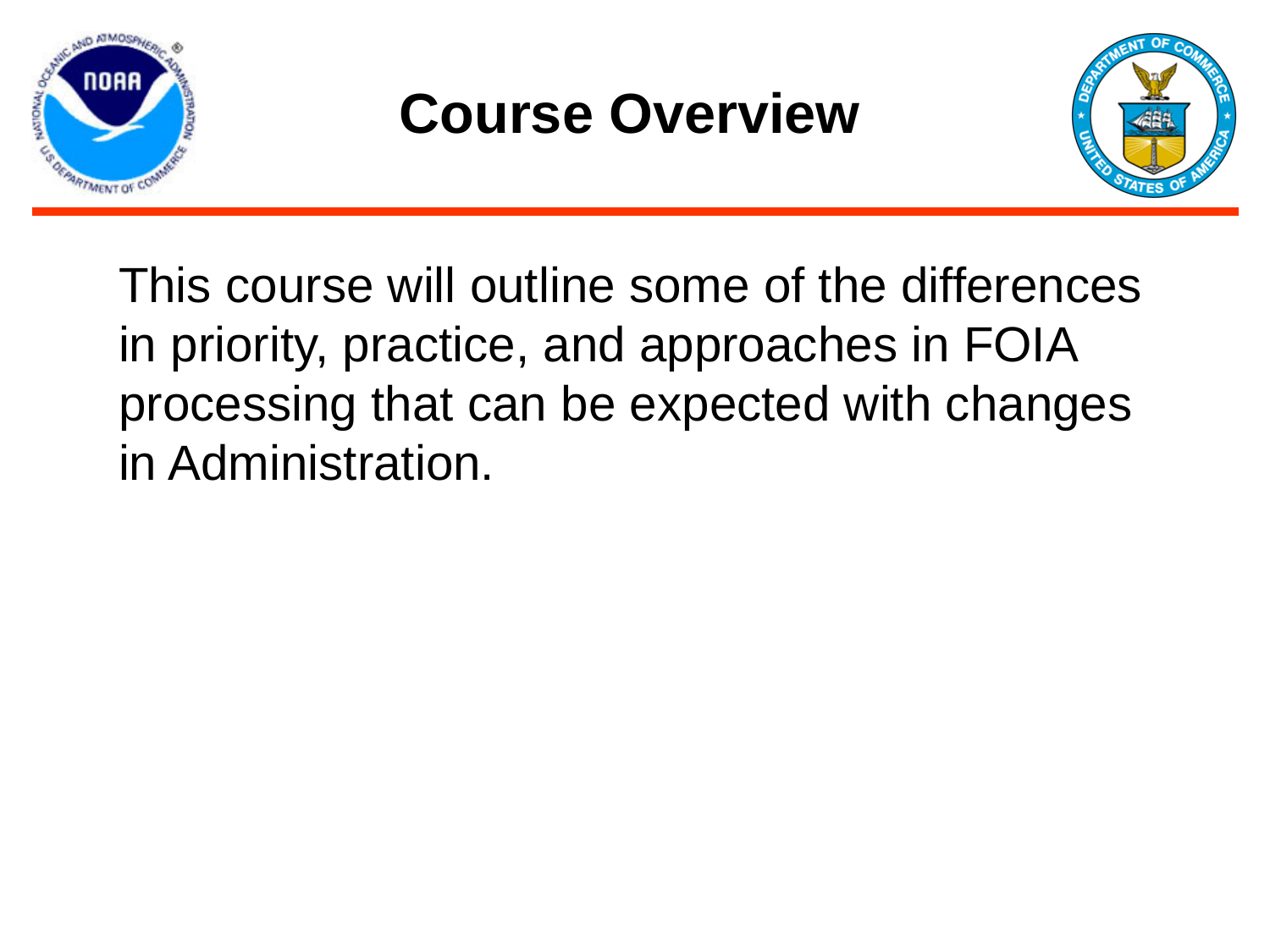

# Course Overview
This course will outline some of the differences in priority, practice, and approaches in FOIA processing that can be expected with changes in Administration.